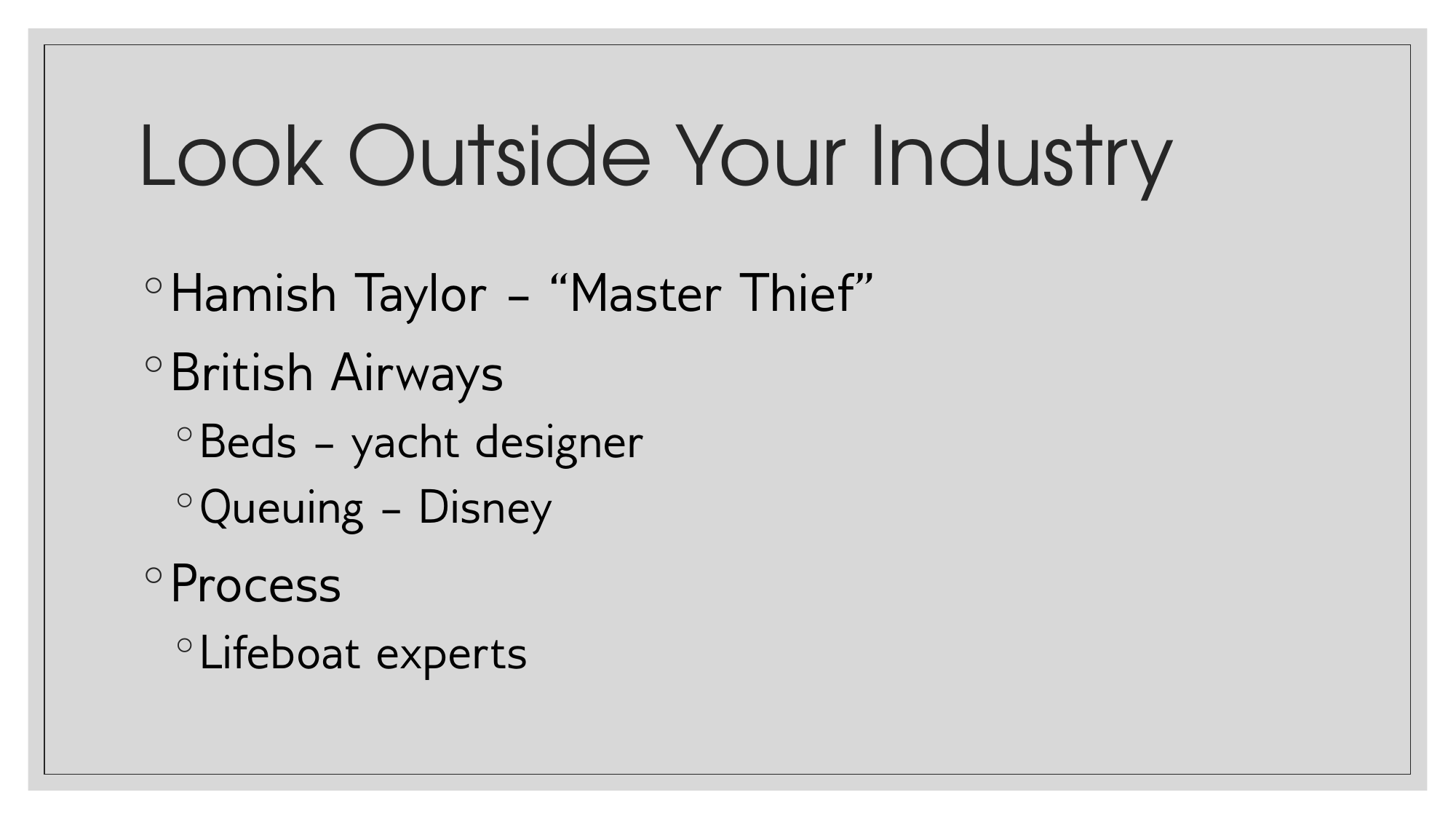

# Look Outside Your Industry
Hamish Taylor – “Master Thief”
British Airways
Beds – yacht designer
Queuing – Disney
Process
Lifeboat experts